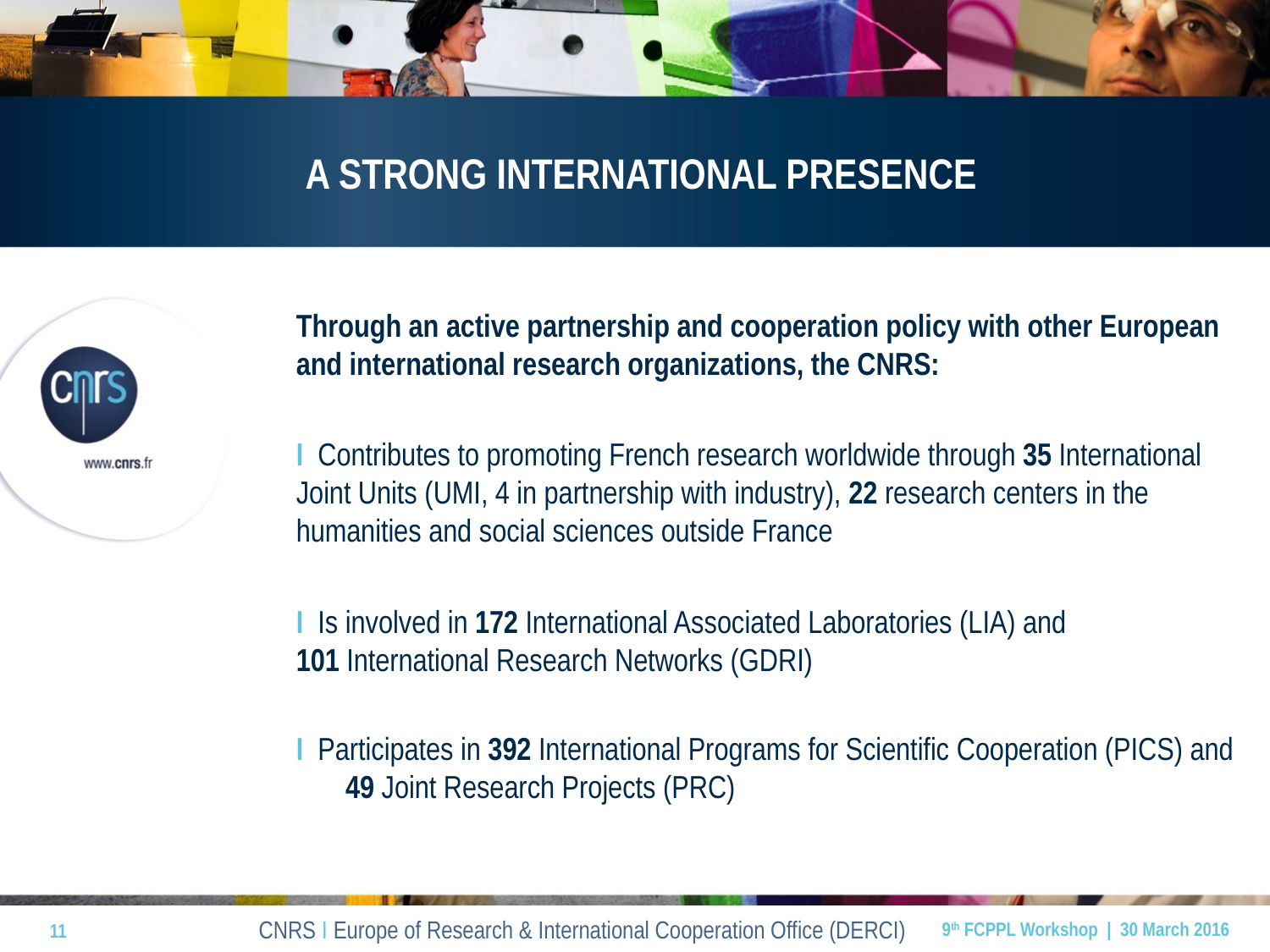

# A STRONG INTERNATIONAL PRESENCE
Through an active partnership and cooperation policy with other European and international research organizations, the CNRS:

I  Contributes to promoting French research worldwide through 35 International
Joint Units (UMI, 4 in partnership with industry), 22 research centers in the humanities and social sciences outside France

I  Is involved in 172 International Associated Laboratories (LIA) and
101 International Research Networks (GDRI)

I  Participates in 392 International Programs for Scientific Cooperation (PICS) and 49 Joint Research Projects (PRC)

11